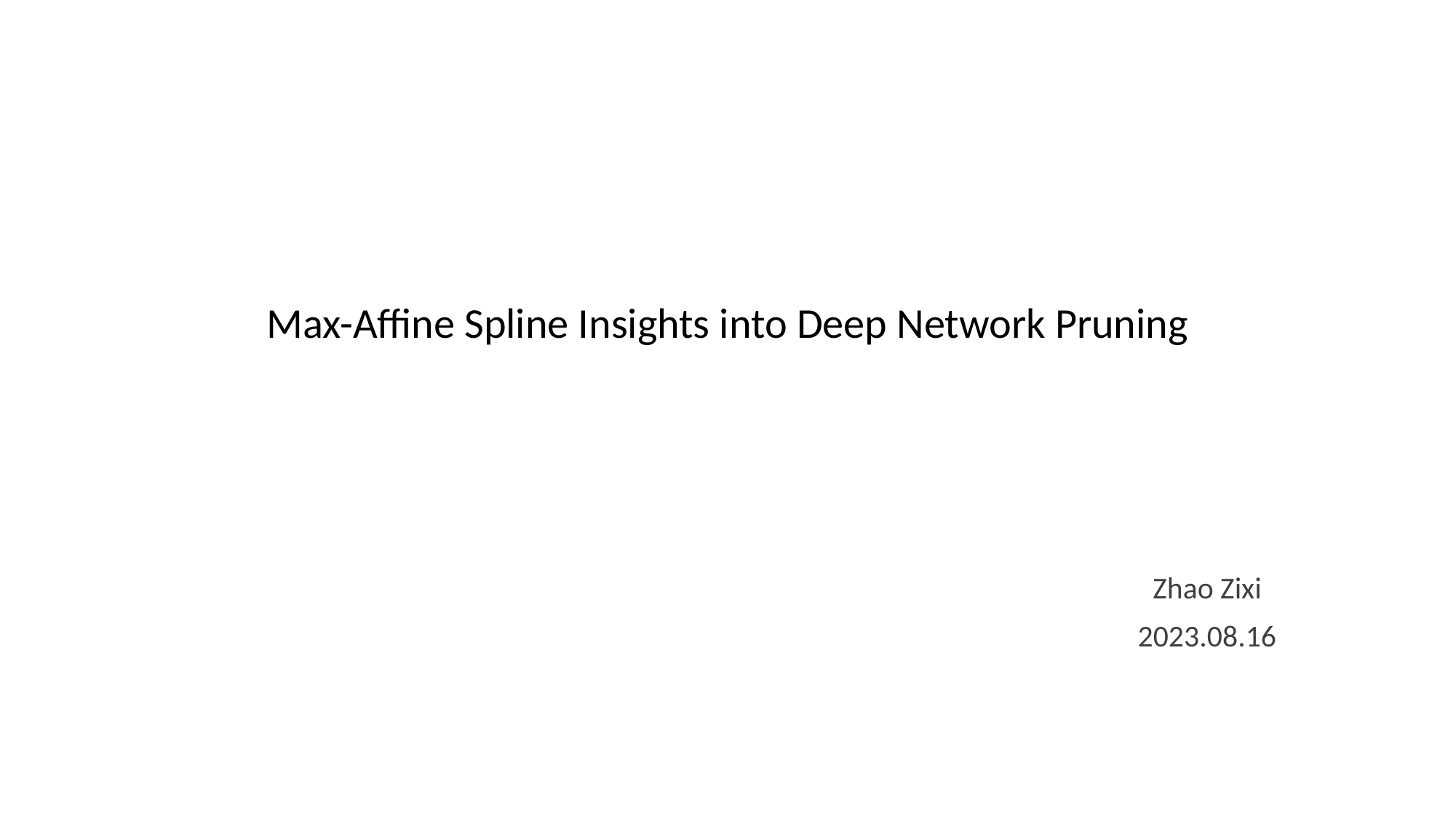

# Max-Affine Spline Insights into Deep Network Pruning
Zhao Zixi
2023.08.16